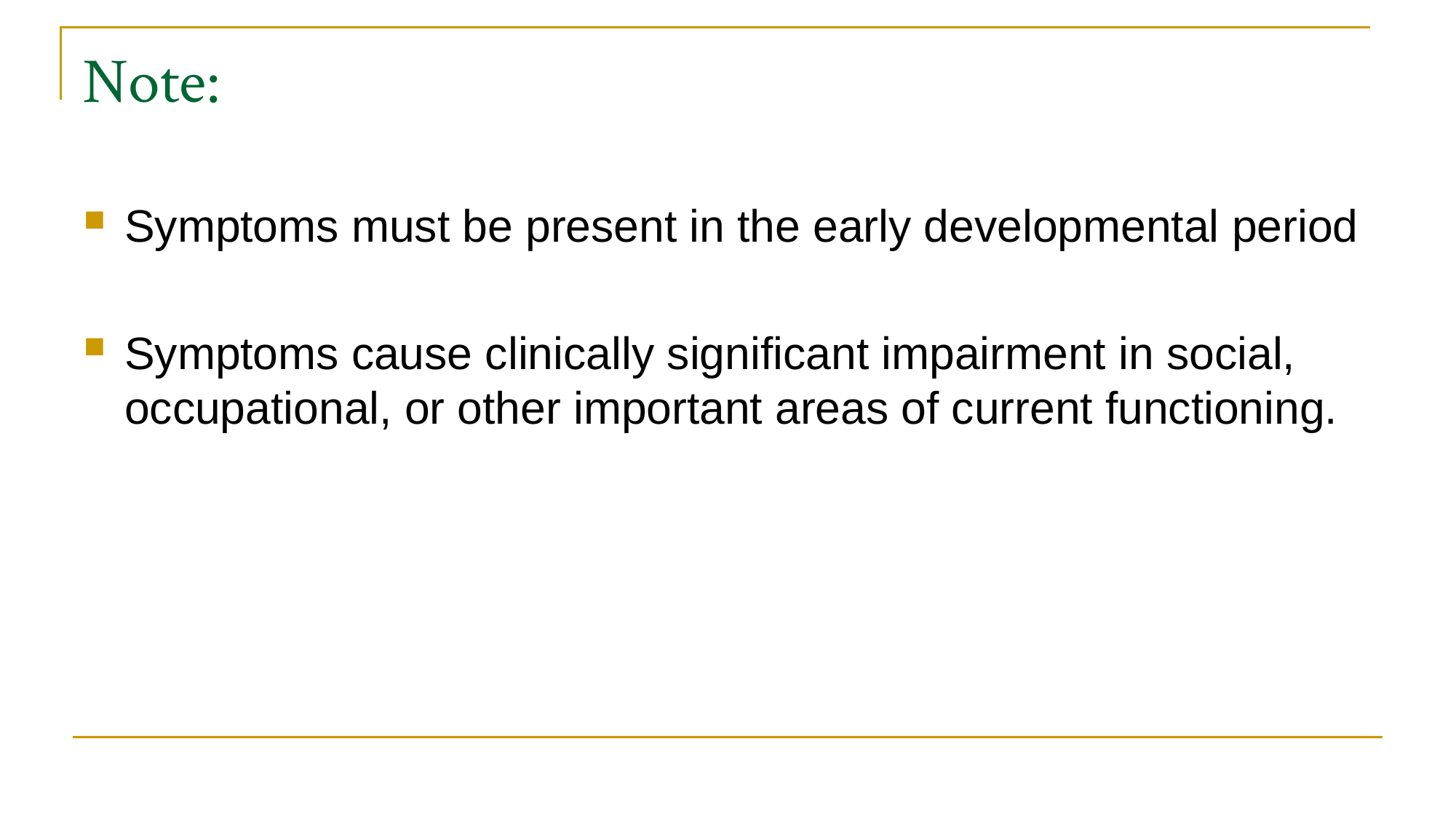

# Note:
Symptoms must be present in the early developmental period

Symptoms cause clinically significant impairment in social, occupational, or other important areas of current functioning.